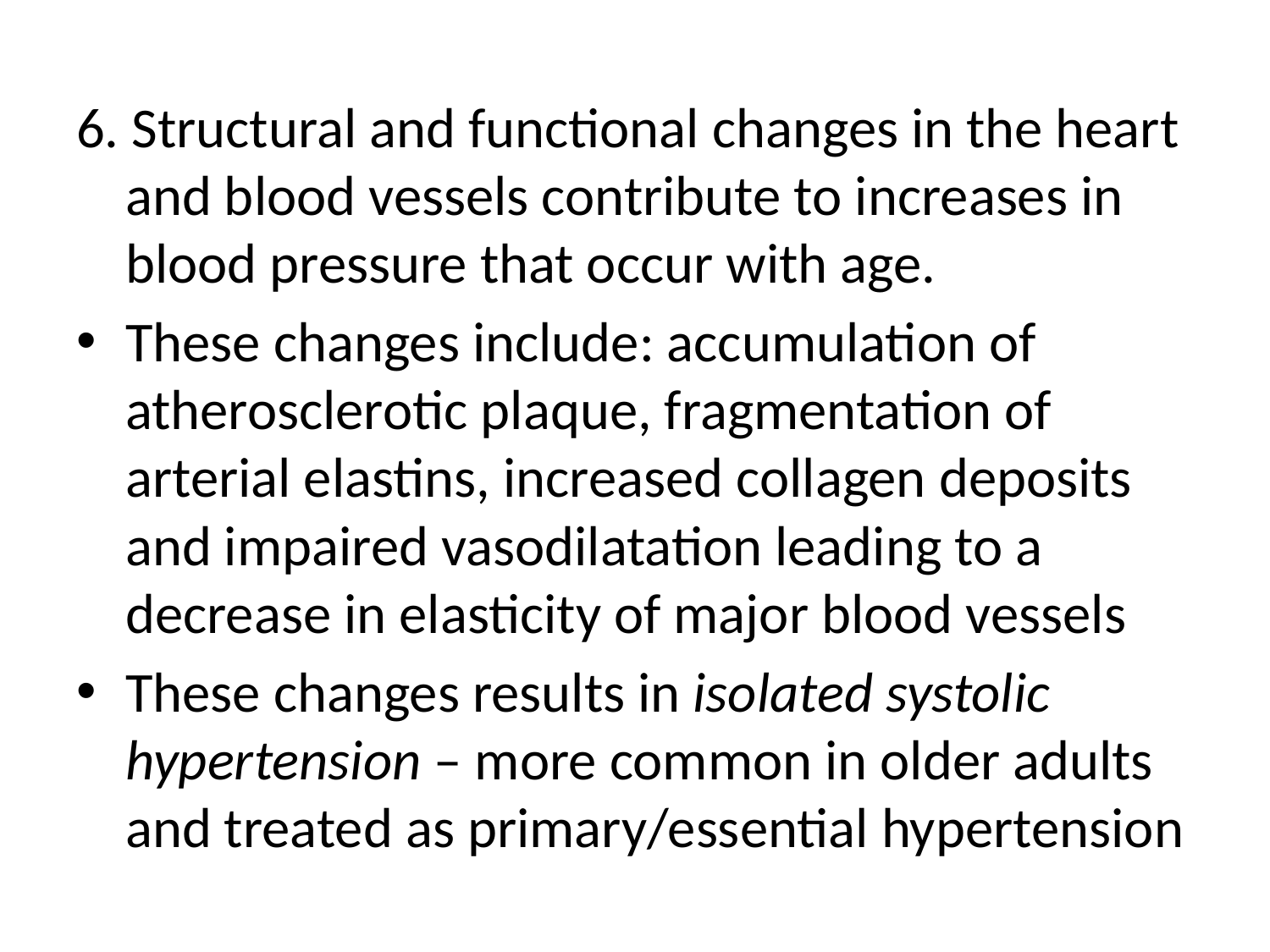

#
6. Structural and functional changes in the heart and blood vessels contribute to increases in blood pressure that occur with age.
These changes include: accumulation of atherosclerotic plaque, fragmentation of arterial elastins, increased collagen deposits and impaired vasodilatation leading to a decrease in elasticity of major blood vessels
These changes results in isolated systolic hypertension – more common in older adults and treated as primary/essential hypertension